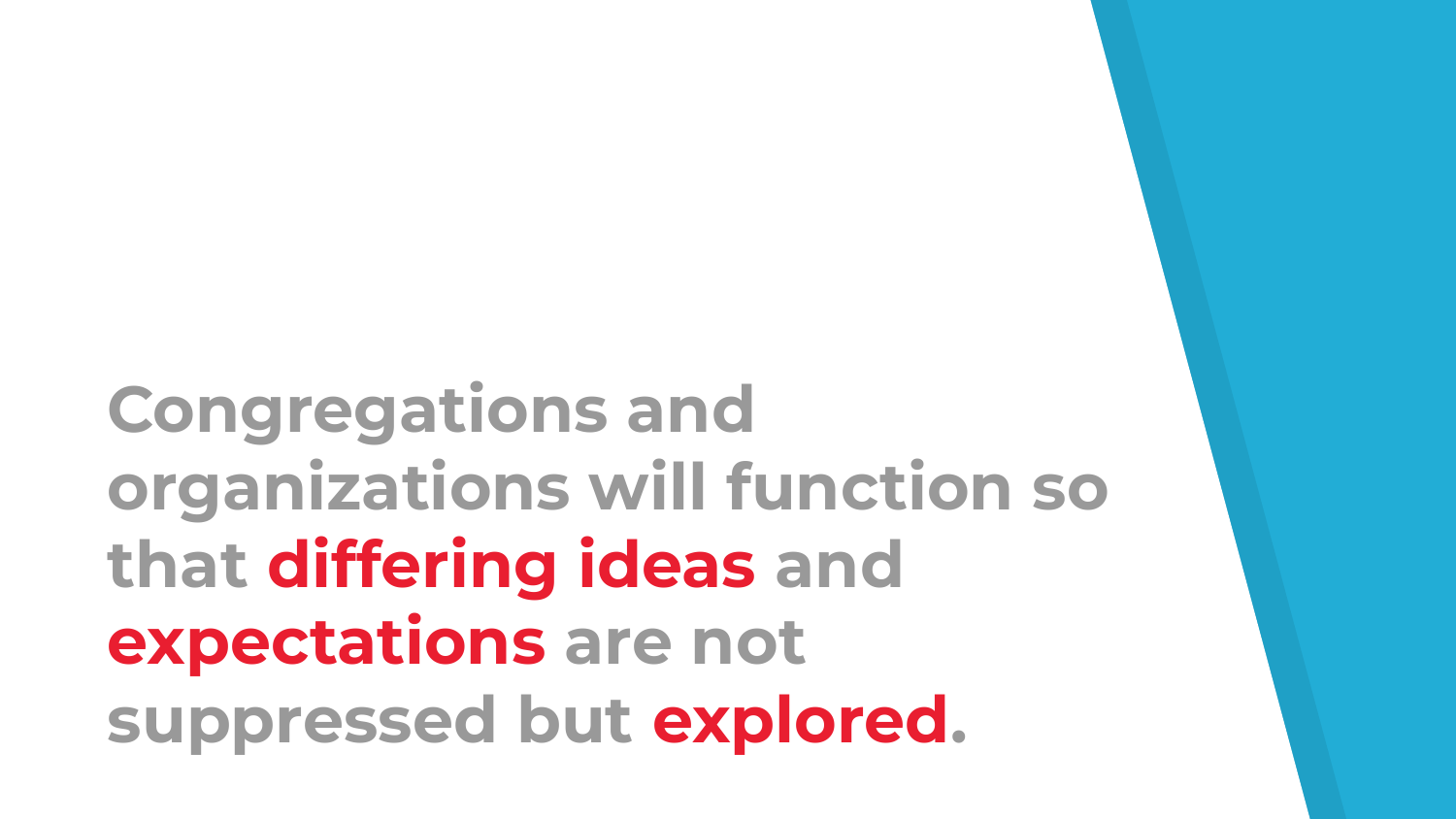

Congregations and organizations will function so that differing ideas and expectations are not suppressed but explored.